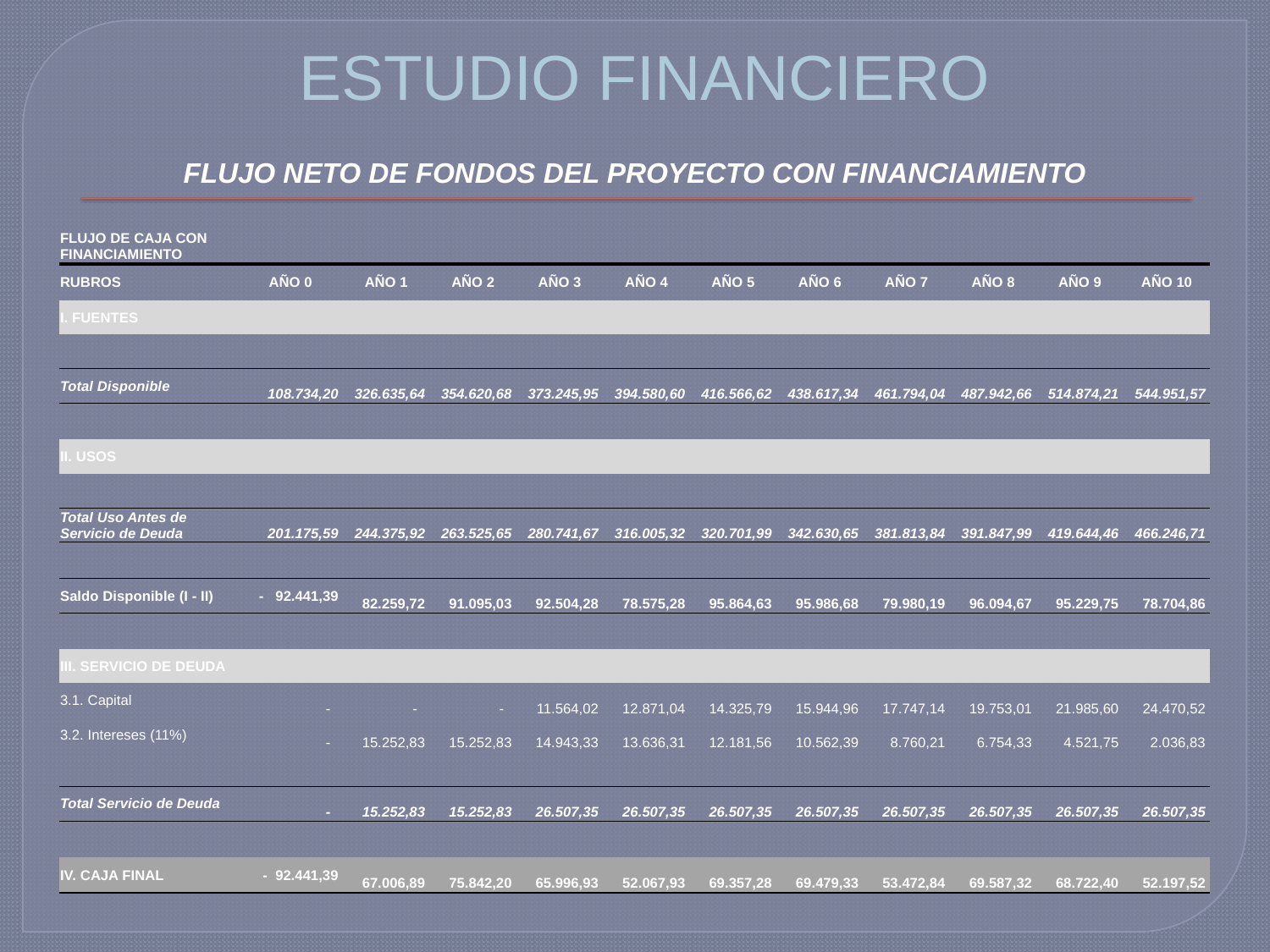

# ESTUDIO FINANCIERO
FLUJO NETO DE FONDOS DEL PROYECTO CON FINANCIAMIENTO
| FLUJO DE CAJA CON FINANCIAMIENTO |  |  |  |  |  |  |  |  |  |  |  |
| --- | --- | --- | --- | --- | --- | --- | --- | --- | --- | --- | --- |
| RUBROS | AÑO 0 | AÑO 1 | AÑO 2 | AÑO 3 | AÑO 4 | AÑO 5 | AÑO 6 | AÑO 7 | AÑO 8 | AÑO 9 | AÑO 10 |
| I. FUENTES |  |  |  |  |  |  |  |  |  |  |  |
|  |  |  |  |  |  |  |  |  |  |  |  |
| Total Disponible | 108.734,20 | 326.635,64 | 354.620,68 | 373.245,95 | 394.580,60 | 416.566,62 | 438.617,34 | 461.794,04 | 487.942,66 | 514.874,21 | 544.951,57 |
|  |  |  |  |  |  |  |  |  |  |  |  |
| II. USOS |  |  |  |  |  |  |  |  |  |  |  |
|  |  |  |  |  |  |  |  |  |  |  |  |
| Total Uso Antes de Servicio de Deuda | 201.175,59 | 244.375,92 | 263.525,65 | 280.741,67 | 316.005,32 | 320.701,99 | 342.630,65 | 381.813,84 | 391.847,99 | 419.644,46 | 466.246,71 |
|  |  |  |  |  |  |  |  |  |  |  |  |
| Saldo Disponible (I - II) | - 92.441,39 | 82.259,72 | 91.095,03 | 92.504,28 | 78.575,28 | 95.864,63 | 95.986,68 | 79.980,19 | 96.094,67 | 95.229,75 | 78.704,86 |
|  |  |  |  |  |  |  |  |  |  |  |  |
| III. SERVICIO DE DEUDA |  |  |  |  |  |  |  |  |  |  |  |
| 3.1. Capital | - | - | - | 11.564,02 | 12.871,04 | 14.325,79 | 15.944,96 | 17.747,14 | 19.753,01 | 21.985,60 | 24.470,52 |
| 3.2. Intereses (11%) | - | 15.252,83 | 15.252,83 | 14.943,33 | 13.636,31 | 12.181,56 | 10.562,39 | 8.760,21 | 6.754,33 | 4.521,75 | 2.036,83 |
|  |  |  |  |  |  |  |  |  |  |  |  |
| Total Servicio de Deuda | - | 15.252,83 | 15.252,83 | 26.507,35 | 26.507,35 | 26.507,35 | 26.507,35 | 26.507,35 | 26.507,35 | 26.507,35 | 26.507,35 |
|  |  |  |  |  |  |  |  |  |  |  |  |
| IV. CAJA FINAL | - 92.441,39 | 67.006,89 | 75.842,20 | 65.996,93 | 52.067,93 | 69.357,28 | 69.479,33 | 53.472,84 | 69.587,32 | 68.722,40 | 52.197,52 |